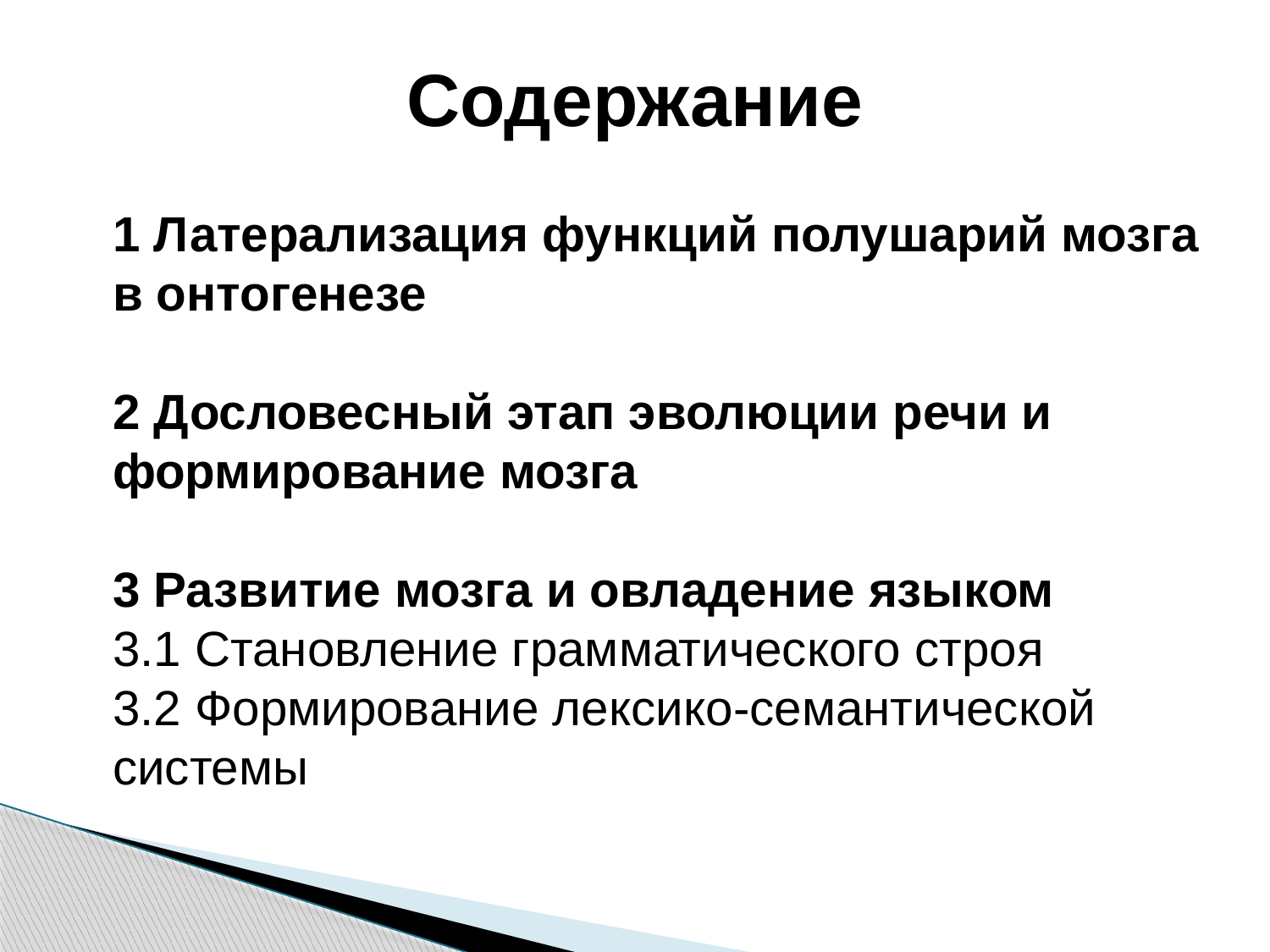

# Cодержание
1 Латерализация функций полушарий мозга в онтогенезе

2 Дословесный этап эволюции речи и формирование мозга

3 Развитие мозга и овладение языком
3.1 Становление грамматического строя
3.2 Формирование лексико-семантической 	системы